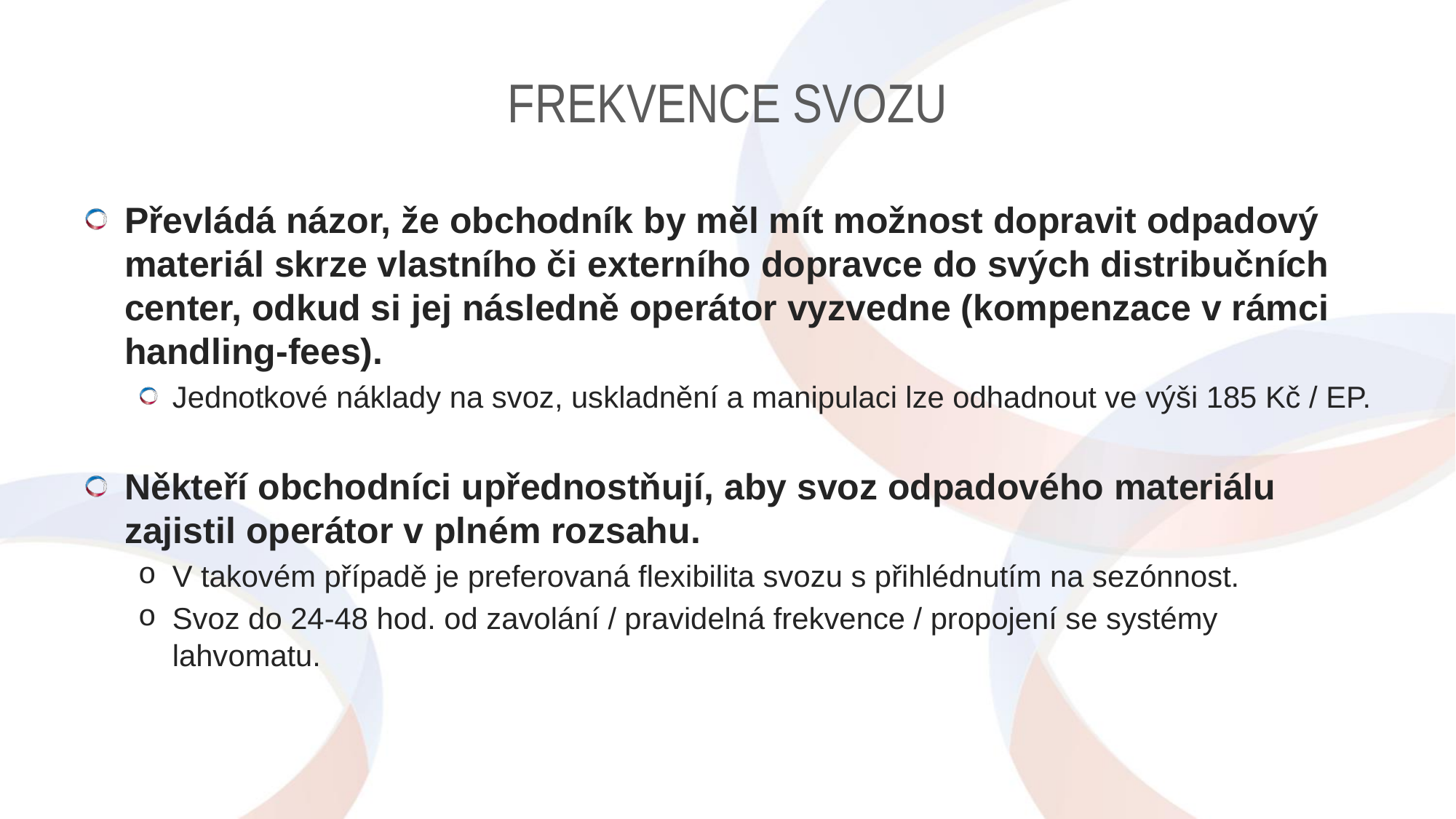

# Frekvence svozu
Převládá názor, že obchodník by měl mít možnost dopravit odpadový materiál skrze vlastního či externího dopravce do svých distribučních center, odkud si jej následně operátor vyzvedne (kompenzace v rámci handling-fees).
Jednotkové náklady na svoz, uskladnění a manipulaci lze odhadnout ve výši 185 Kč / EP.

Někteří obchodníci upřednostňují, aby svoz odpadového materiálu zajistil operátor v plném rozsahu.
V takovém případě je preferovaná flexibilita svozu s přihlédnutím na sezónnost.
Svoz do 24-48 hod. od zavolání / pravidelná frekvence / propojení se systémy lahvomatu.